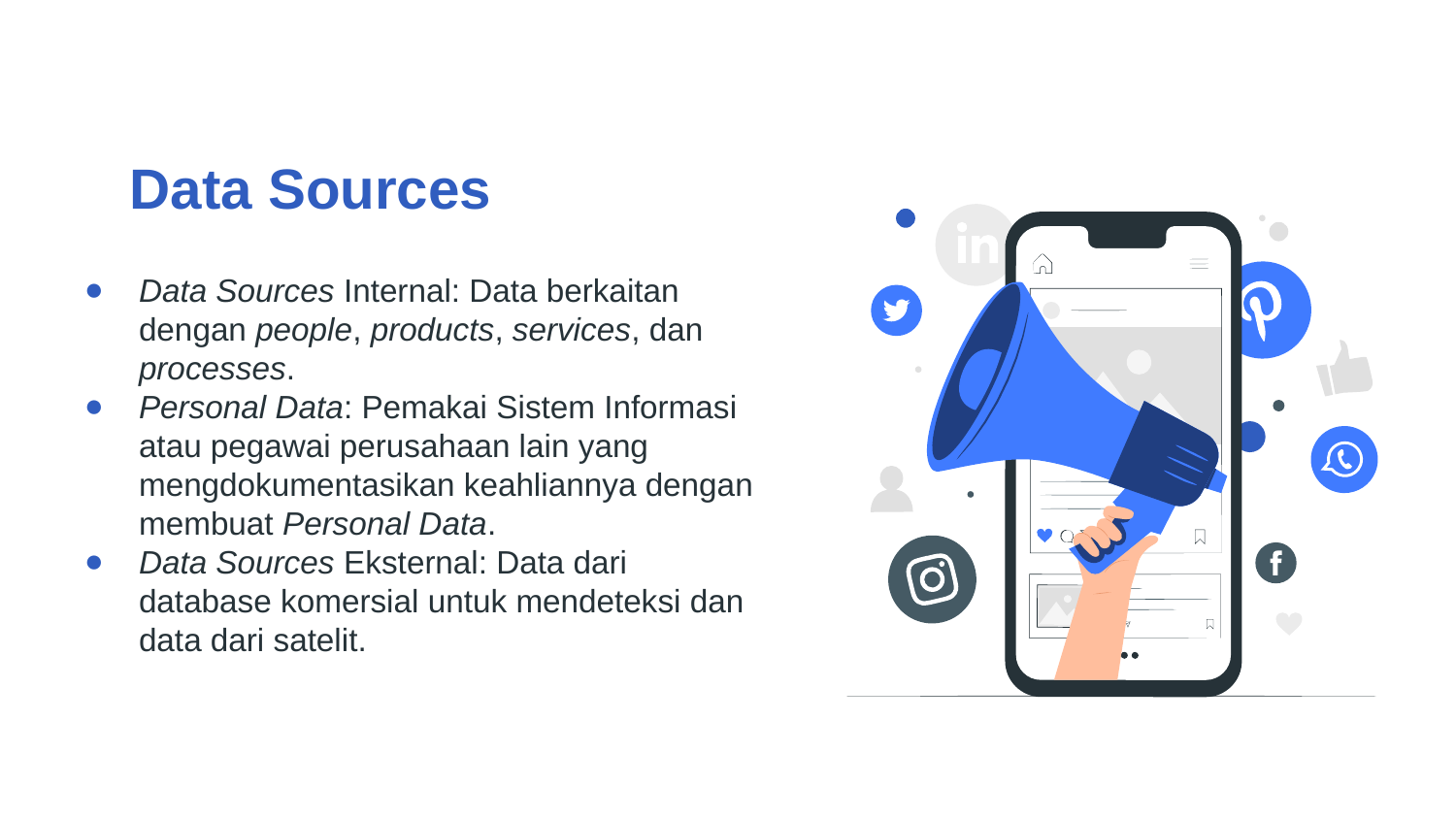

# Data Sources

Data Sources Internal: Data berkaitan dengan people, products, services, dan processes.
Personal Data: Pemakai Sistem Informasi atau pegawai perusahaan lain yang mengdokumentasikan keahliannya dengan membuat Personal Data.
Data Sources Eksternal: Data dari database komersial untuk mendeteksi dan data dari satelit.